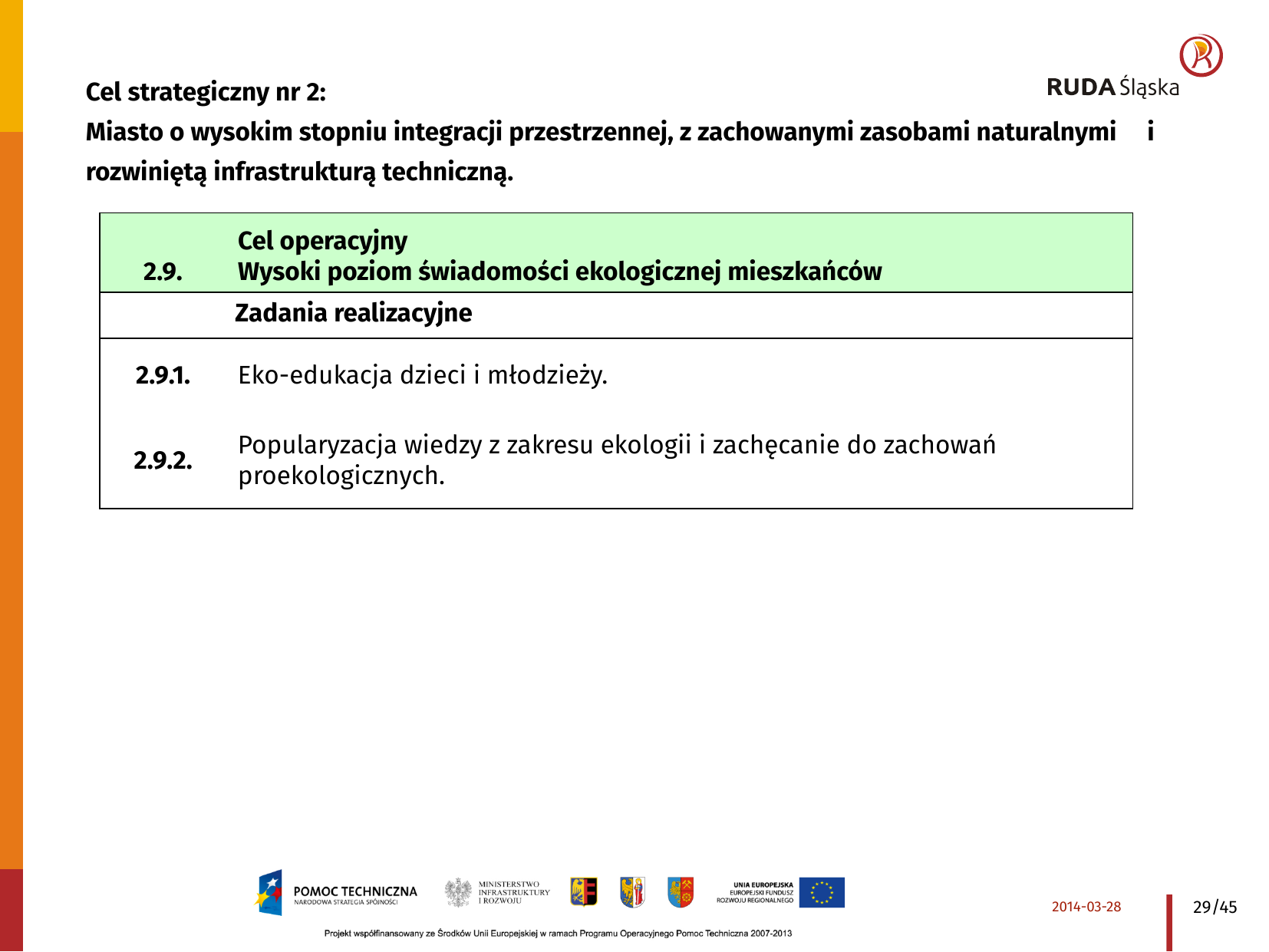

Cel strategiczny nr 2:
Miasto o wysokim stopniu integracji przestrzennej, z zachowanymi zasobami naturalnymi     i rozwiniętą infrastrukturą techniczną.
| 2.9. | Cel operacyjny Wysoki poziom świadomości ekologicznej mieszkańców |
| --- | --- |
| Zadania realizacyjne |  |
| 2.9.1. | Eko-edukacja dzieci i młodzieży. |
| 2.9.2. | Popularyzacja wiedzy z zakresu ekologii i zachęcanie do zachowań proekologicznych. |
2014-03-28